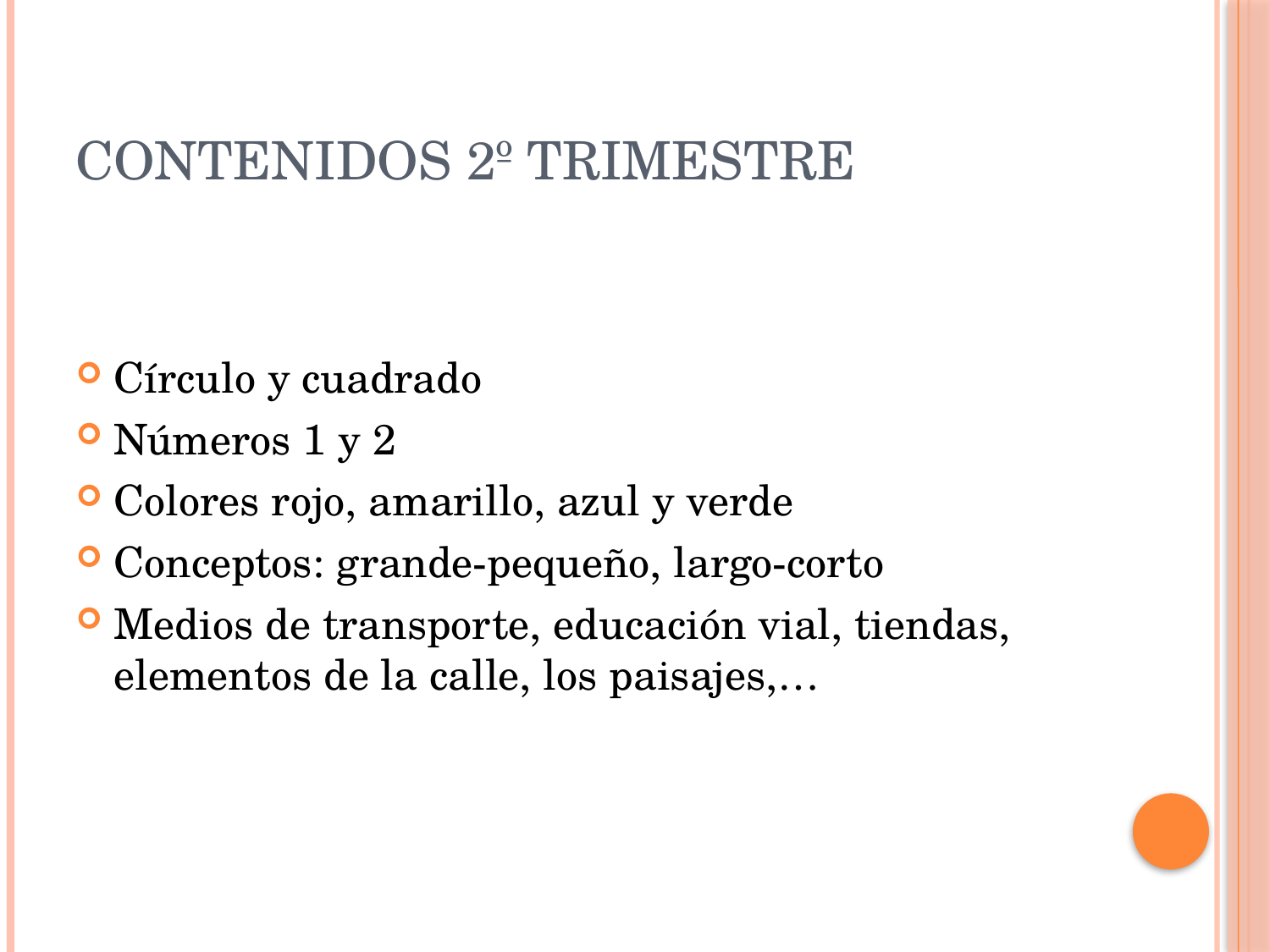

# CONTENIDOS 2º TRIMESTRE

Círculo y cuadrado
Números 1 y 2
Colores rojo, amarillo, azul y verde
Conceptos: grande-pequeño, largo-corto
Medios de transporte, educación vial, tiendas, elementos de la calle, los paisajes,…